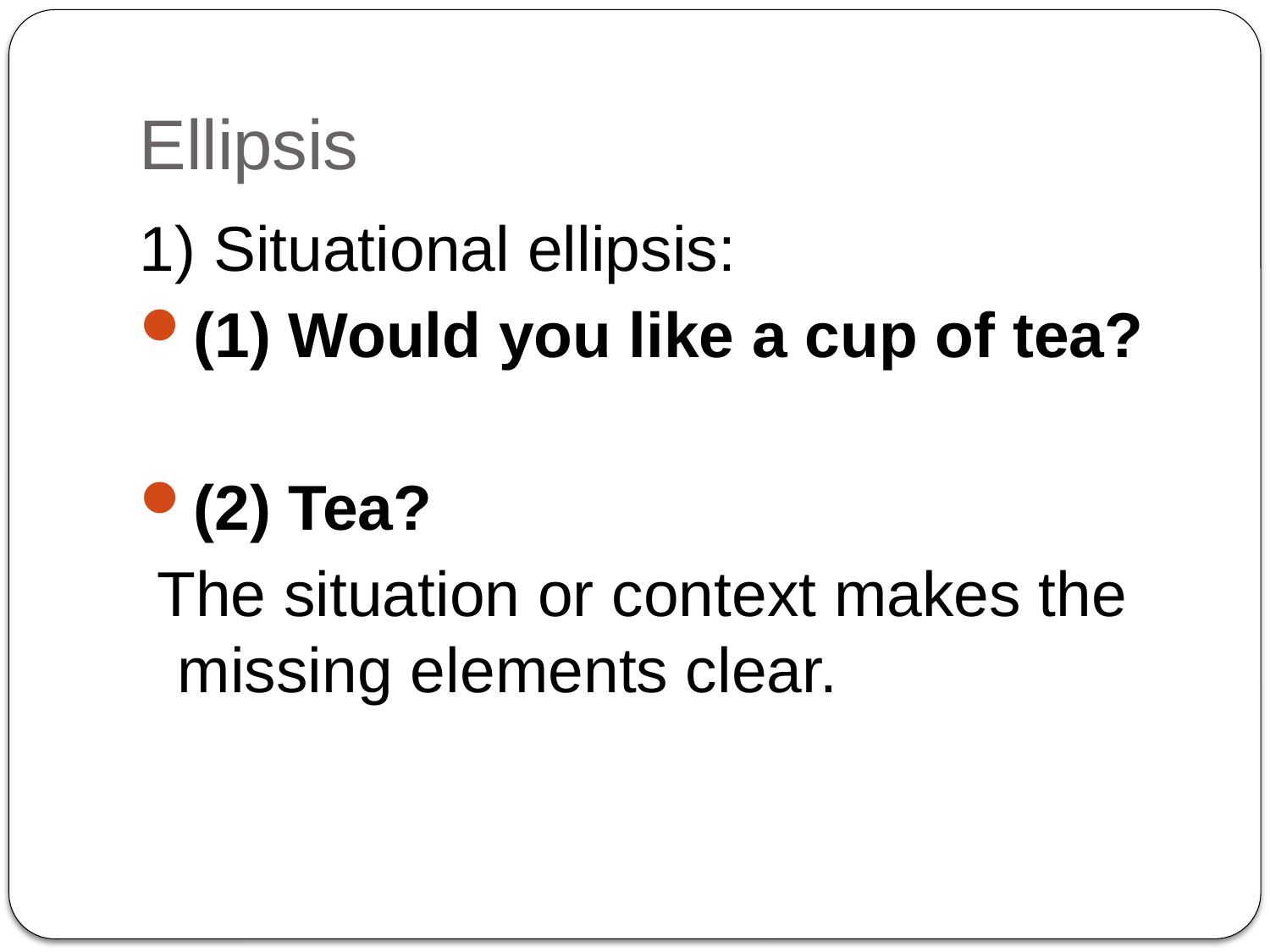

# Ellipsis
1) Situational ellipsis:
(1) Would you like a cup of tea?

(2) Tea?
 The situation or context makes the missing elements clear.